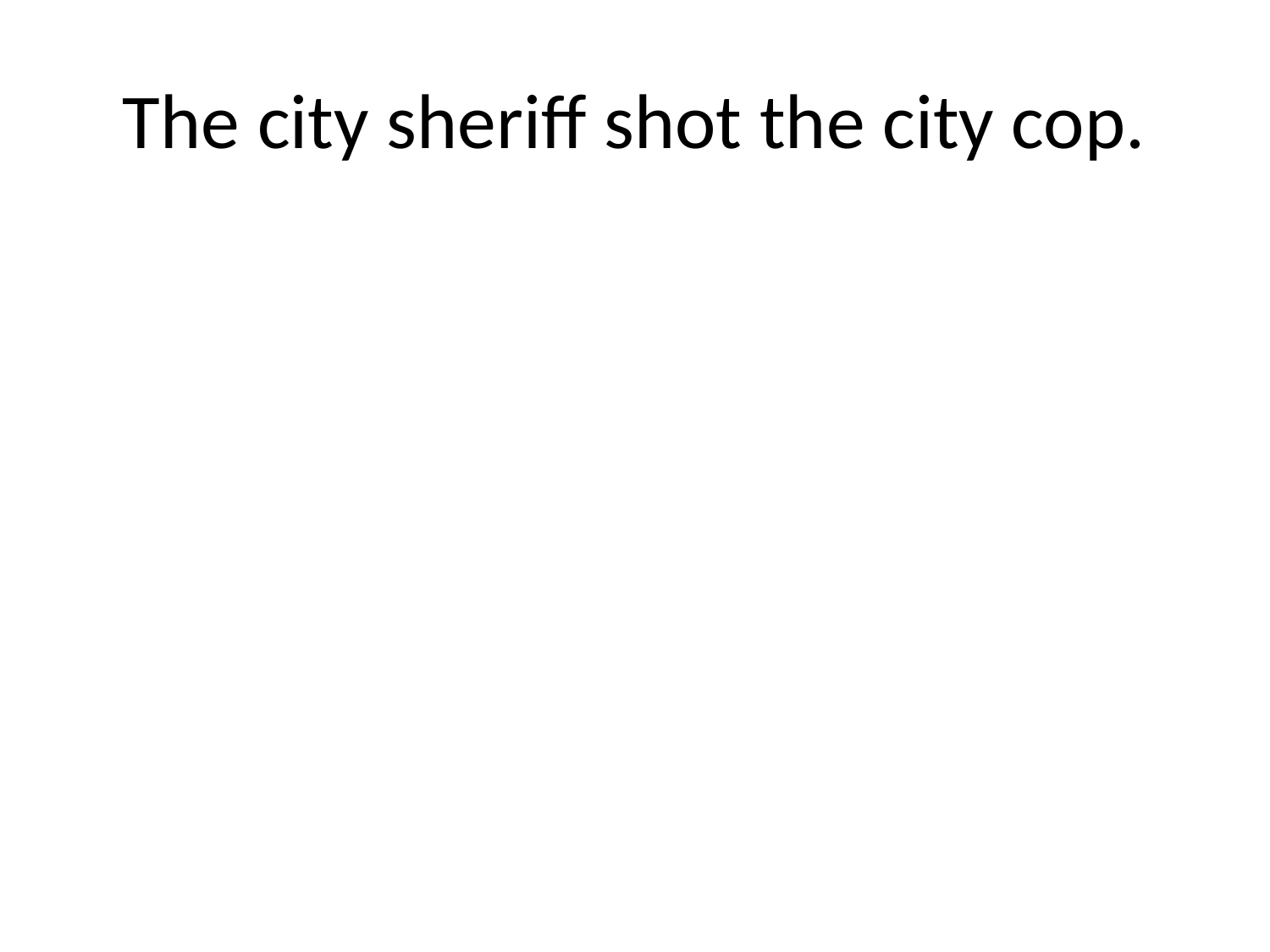

# The city sheriff shot the city cop.